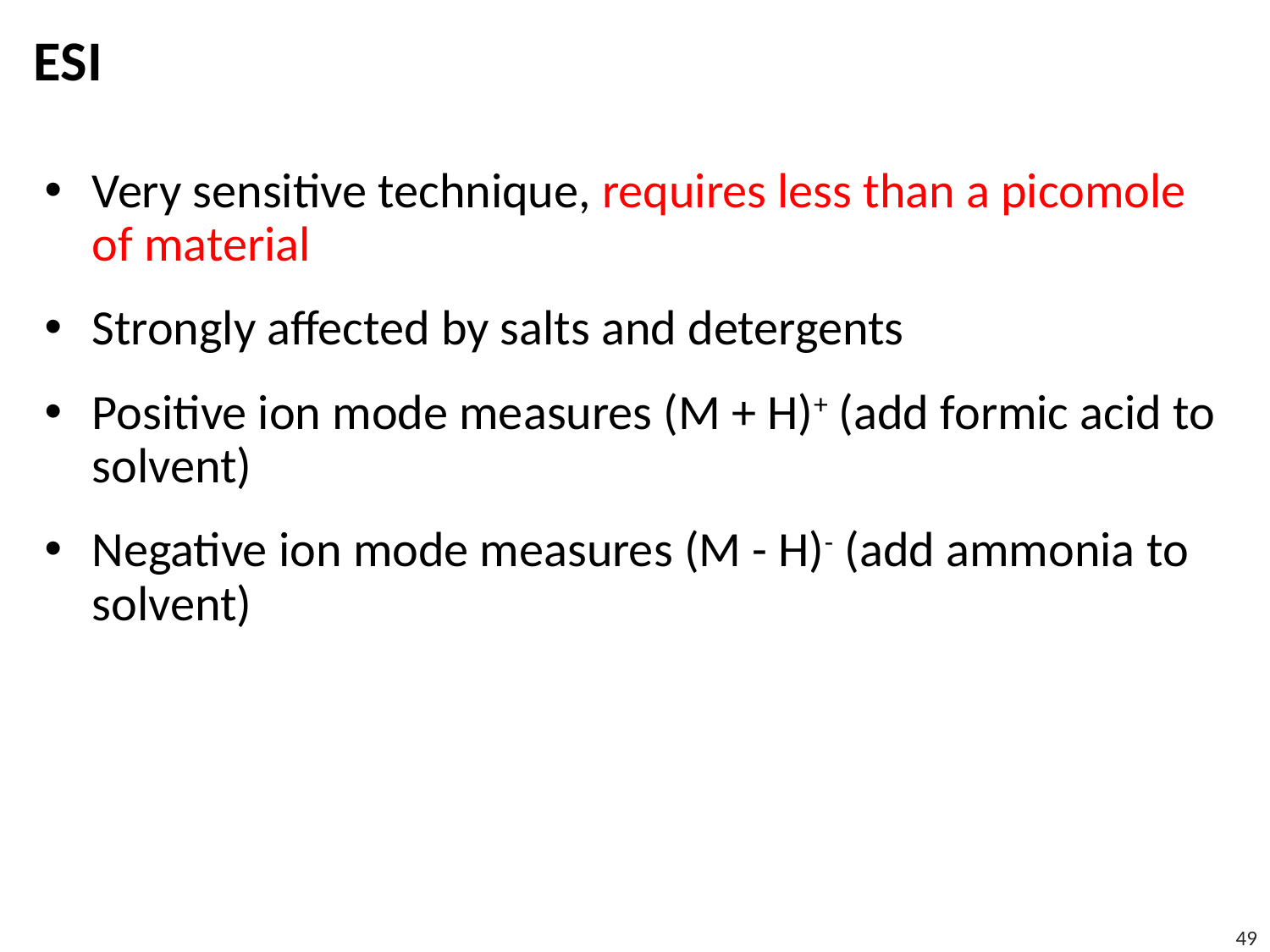

# ESI
Very sensitive technique, requires less than a picomole of material
Strongly affected by salts and detergents
Positive ion mode measures (M + H)+ (add formic acid to solvent)
Negative ion mode measures (M - H)- (add ammonia to solvent)
49